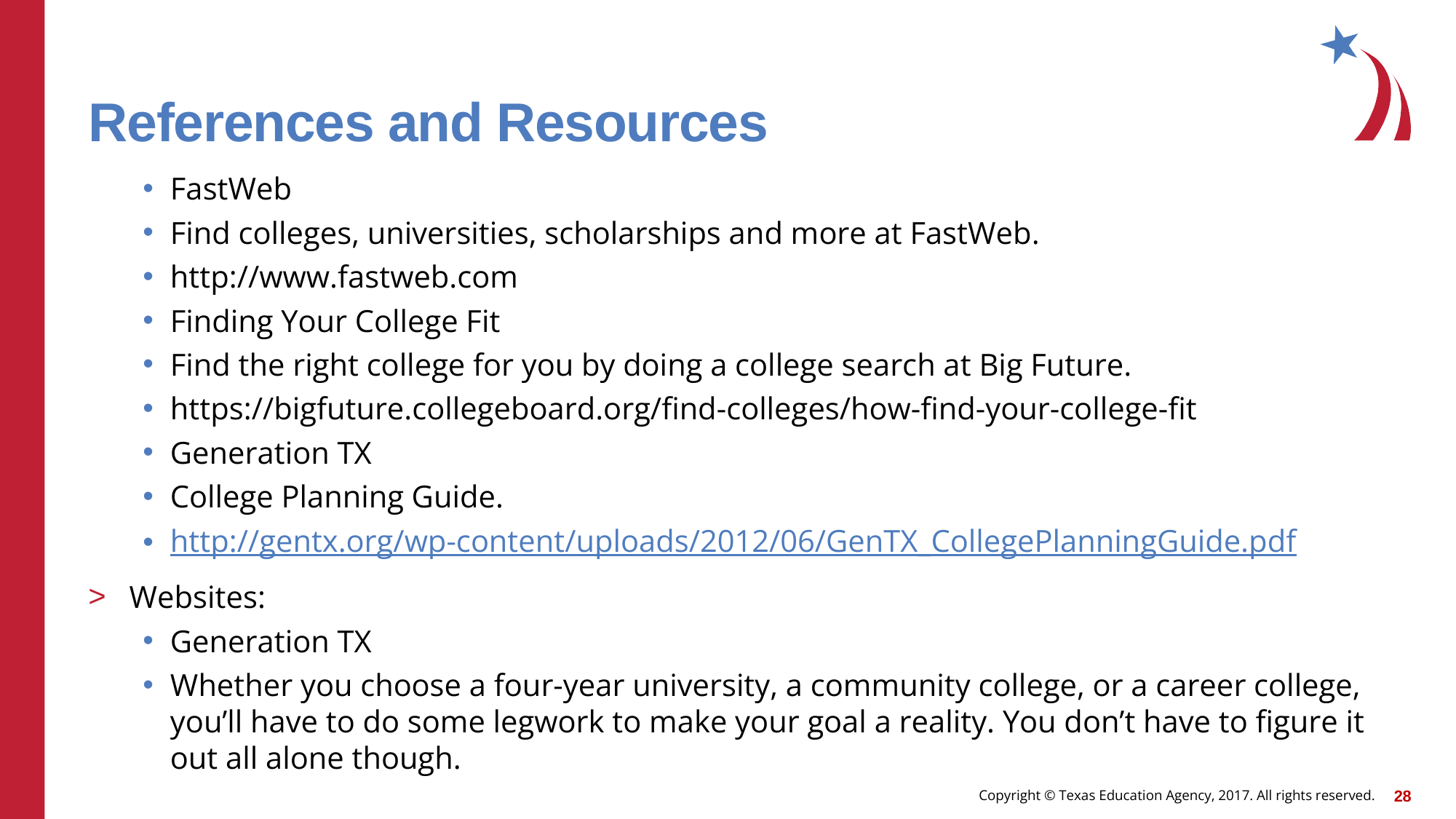

# References and Resources
FastWeb
Find colleges, universities, scholarships and more at FastWeb.
http://www.fastweb.com
Finding Your College Fit
Find the right college for you by doing a college search at Big Future.
https://bigfuture.collegeboard.org/find-colleges/how-find-your-college-fit
Generation TX
College Planning Guide.
http://gentx.org/wp-content/uploads/2012/06/GenTX_CollegePlanningGuide.pdf
Websites:
Generation TX
Whether you choose a four-year university, a community college, or a career college, you’ll have to do some legwork to make your goal a reality. You don’t have to figure it out all alone though.